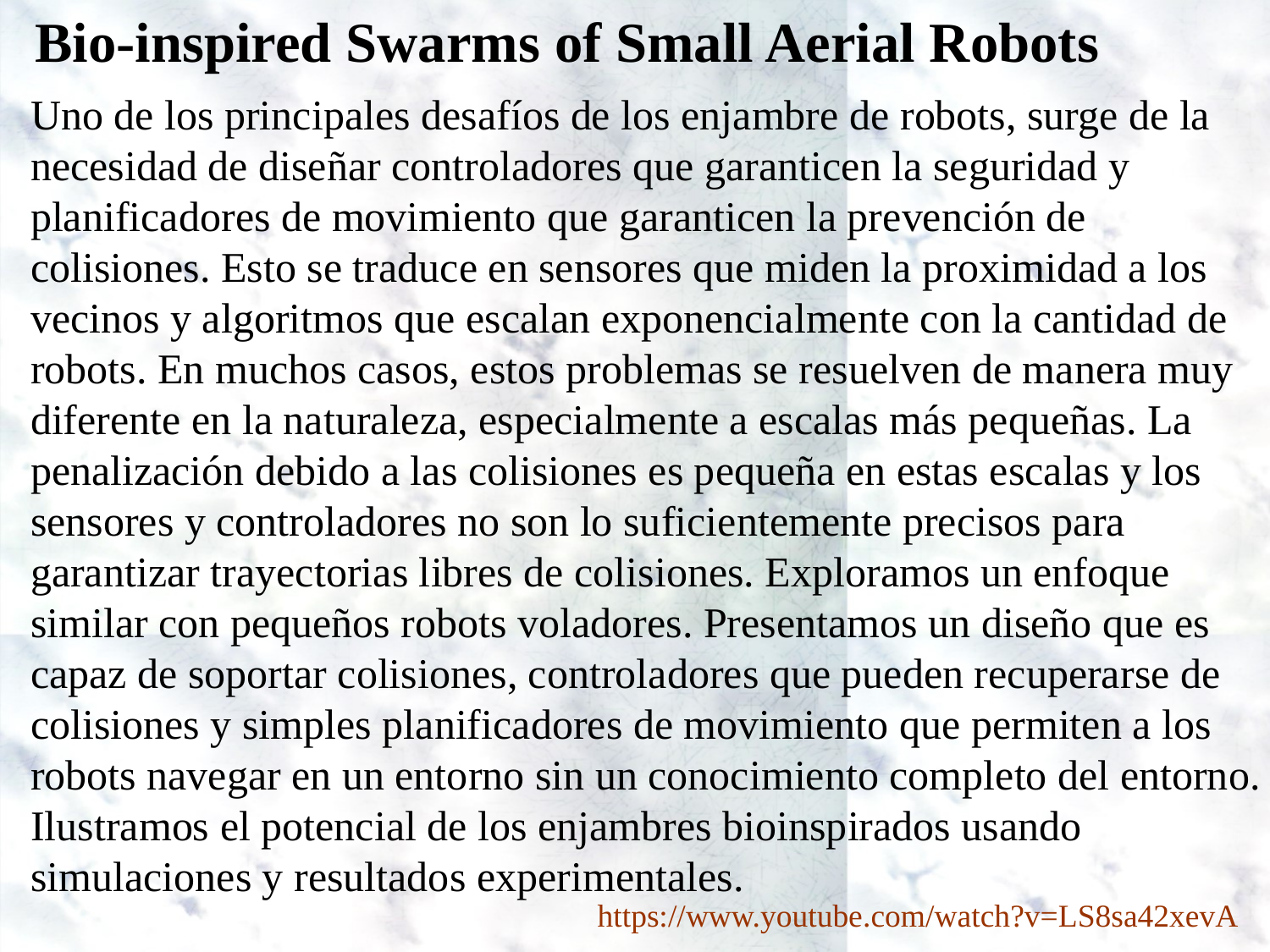

Bio-inspired Swarms of Small Aerial Robots
Uno de los principales desafíos de los enjambre de robots, surge de la necesidad de diseñar controladores que garanticen la seguridad y planificadores de movimiento que garanticen la prevención de colisiones. Esto se traduce en sensores que miden la proximidad a los vecinos y algoritmos que escalan exponencialmente con la cantidad de robots. En muchos casos, estos problemas se resuelven de manera muy diferente en la naturaleza, especialmente a escalas más pequeñas. La penalización debido a las colisiones es pequeña en estas escalas y los sensores y controladores no son lo suficientemente precisos para garantizar trayectorias libres de colisiones. Exploramos un enfoque similar con pequeños robots voladores. Presentamos un diseño que es capaz de soportar colisiones, controladores que pueden recuperarse de colisiones y simples planificadores de movimiento que permiten a los robots navegar en un entorno sin un conocimiento completo del entorno. Ilustramos el potencial de los enjambres bioinspirados usando simulaciones y resultados experimentales.
https://www.youtube.com/watch?v=LS8sa42xevA